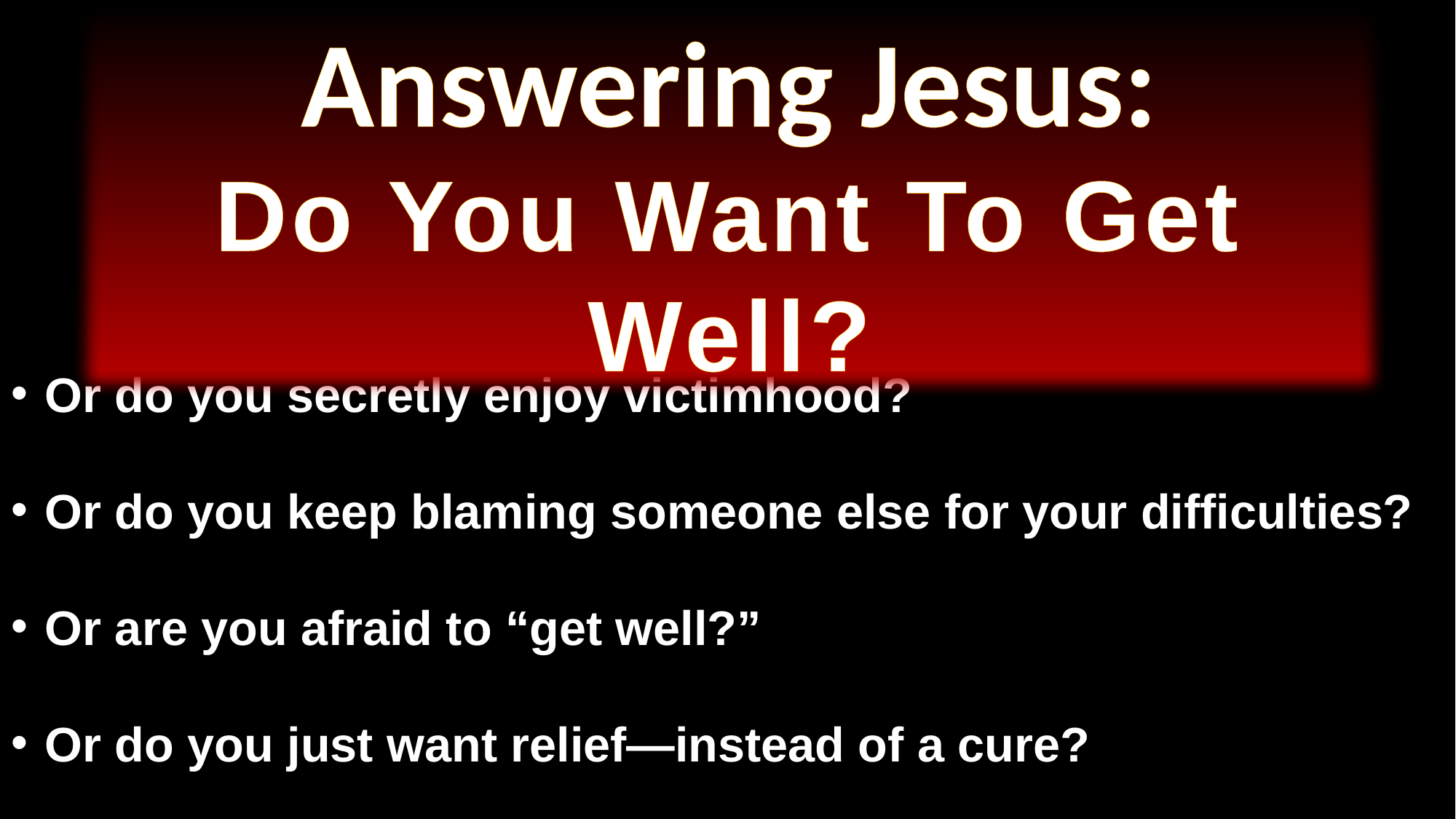

Answering Jesus:
Do You Want To Get Well?
Or do you secretly enjoy victimhood?
Or do you keep blaming someone else for your difficulties?
Or are you afraid to “get well?”
Or do you just want relief—instead of a cure?